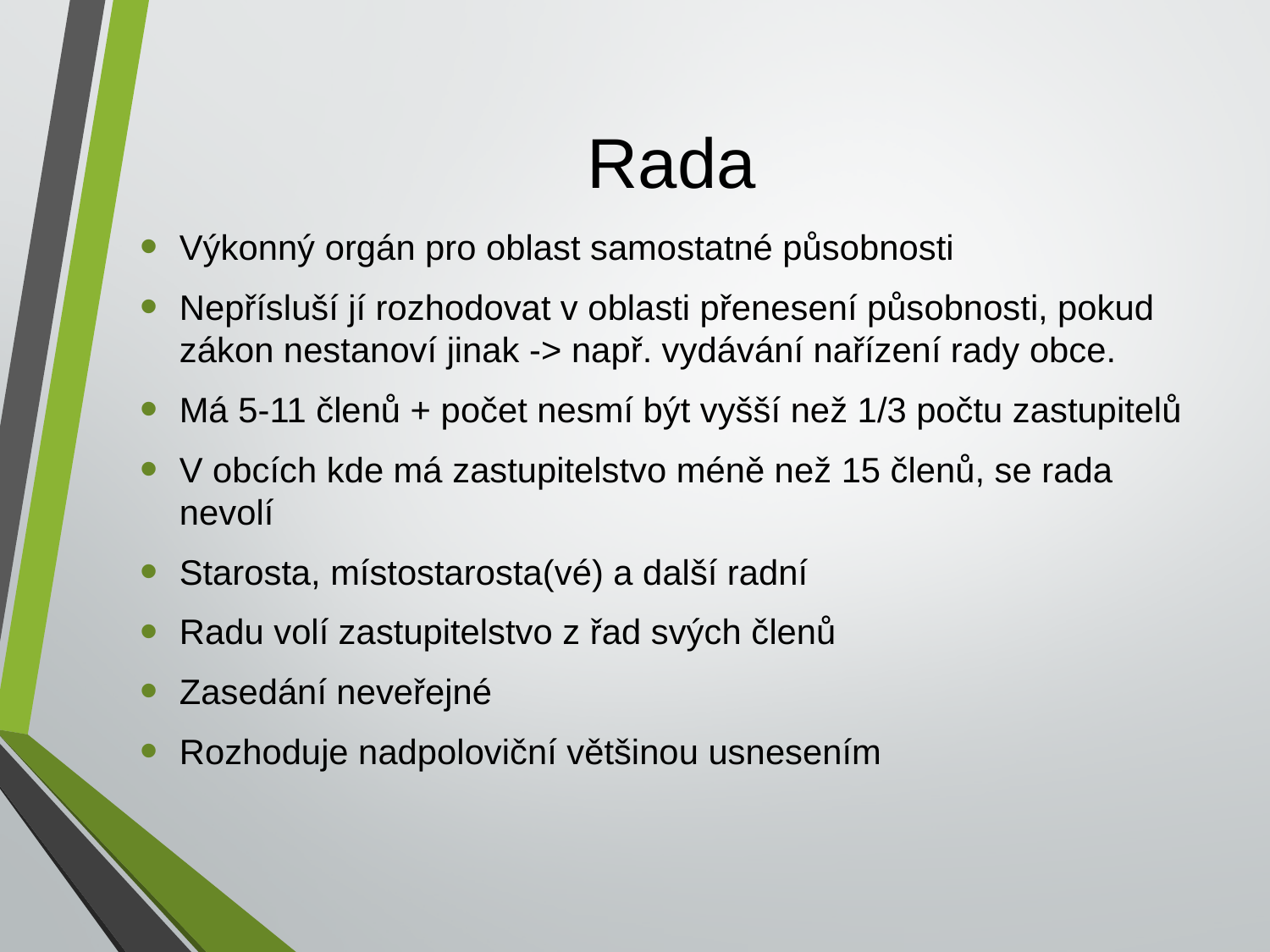

# Rada
Výkonný orgán pro oblast samostatné působnosti
Nepřísluší jí rozhodovat v oblasti přenesení působnosti, pokud zákon nestanoví jinak -> např. vydávání nařízení rady obce.
Má 5-11 členů + počet nesmí být vyšší než 1/3 počtu zastupitelů
V obcích kde má zastupitelstvo méně než 15 členů, se rada nevolí
Starosta, místostarosta(vé) a další radní
Radu volí zastupitelstvo z řad svých členů
Zasedání neveřejné
Rozhoduje nadpoloviční většinou usnesením